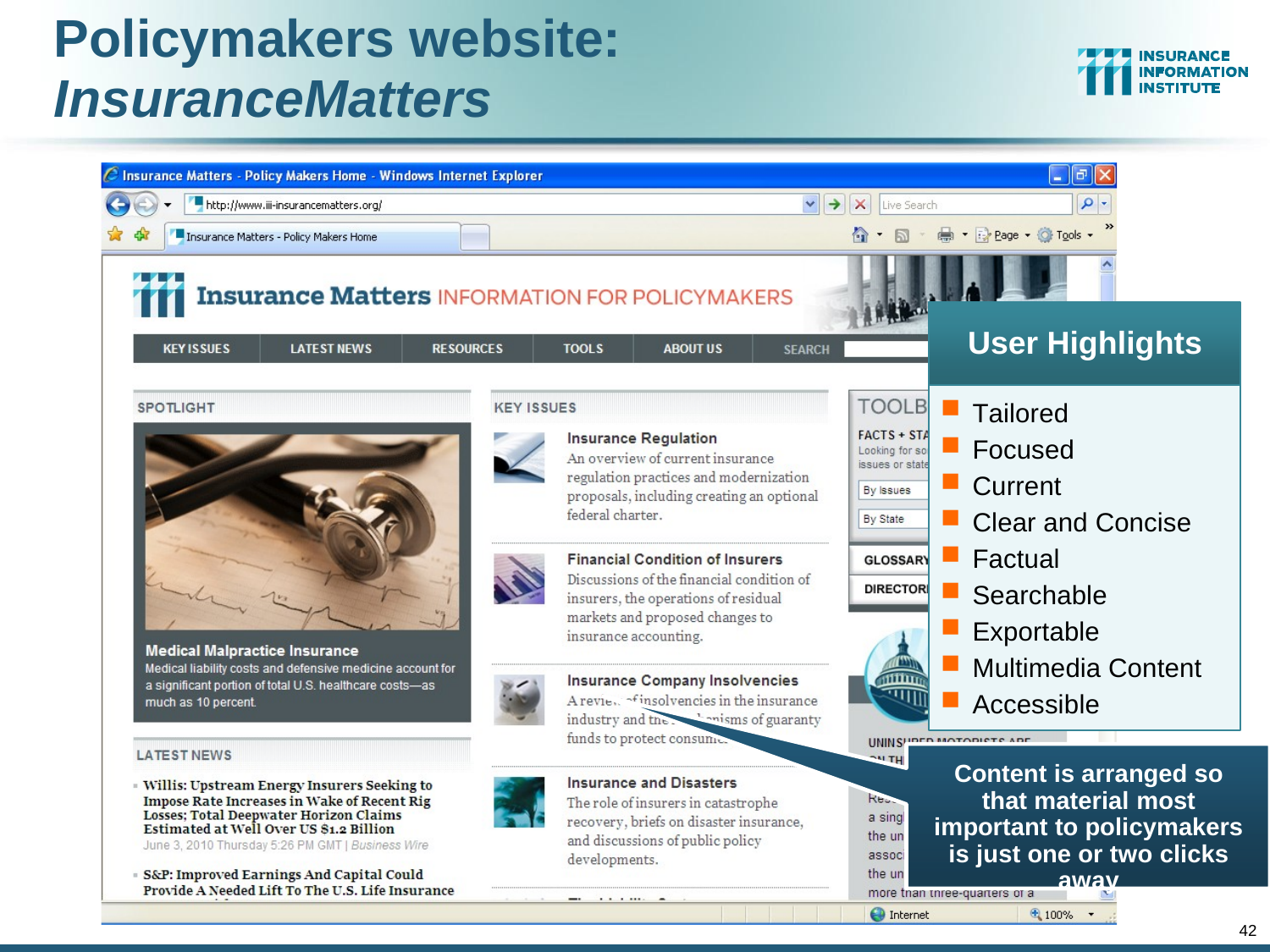

# Policymakers website:
InsuranceMatters

User Highlights

Tailored
Focused
Current
Clear and Concise
Factual
Searchable
Exportable
Multimedia Content
Accessible

Content is arranged so that material most important to policymakers is just one or two clicks away

42